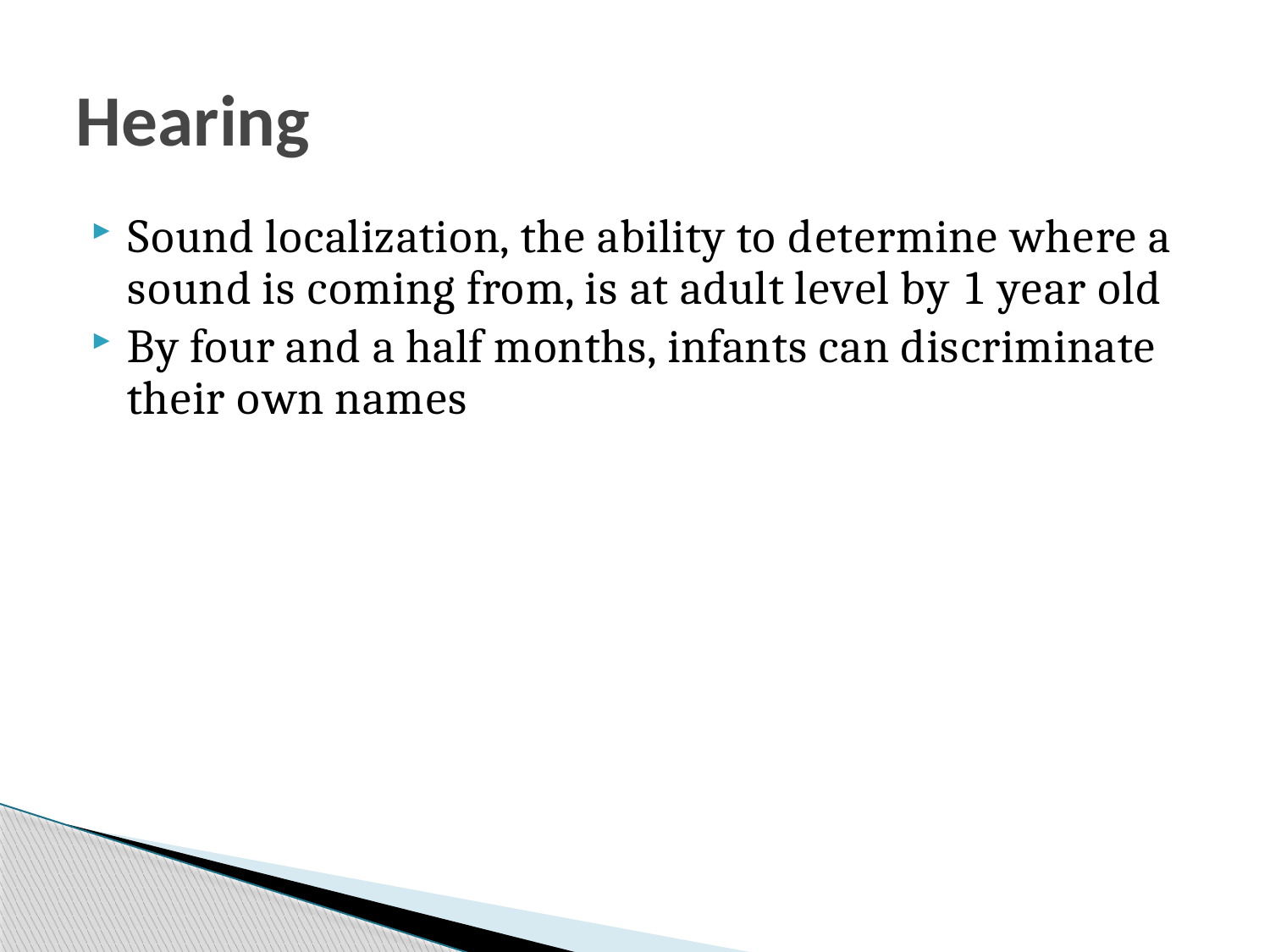

# Hearing
Sound localization, the ability to determine where a sound is coming from, is at adult level by 1 year old
By four and a half months, infants can discriminate their own names